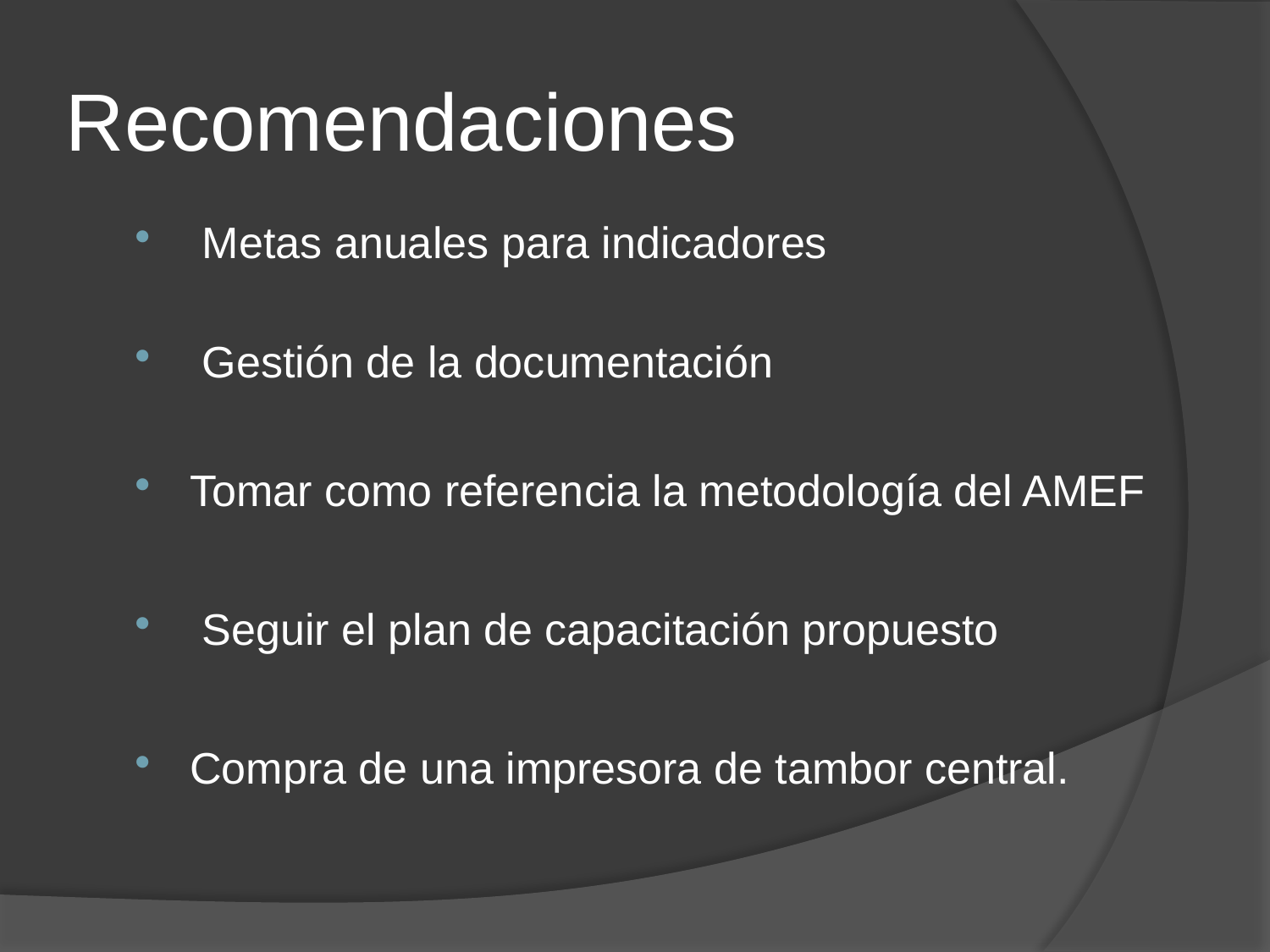

# Recomendaciones
 Metas anuales para indicadores

 Gestión de la documentación
Tomar como referencia la metodología del AMEF

 Seguir el plan de capacitación propuesto

Compra de una impresora de tambor central.